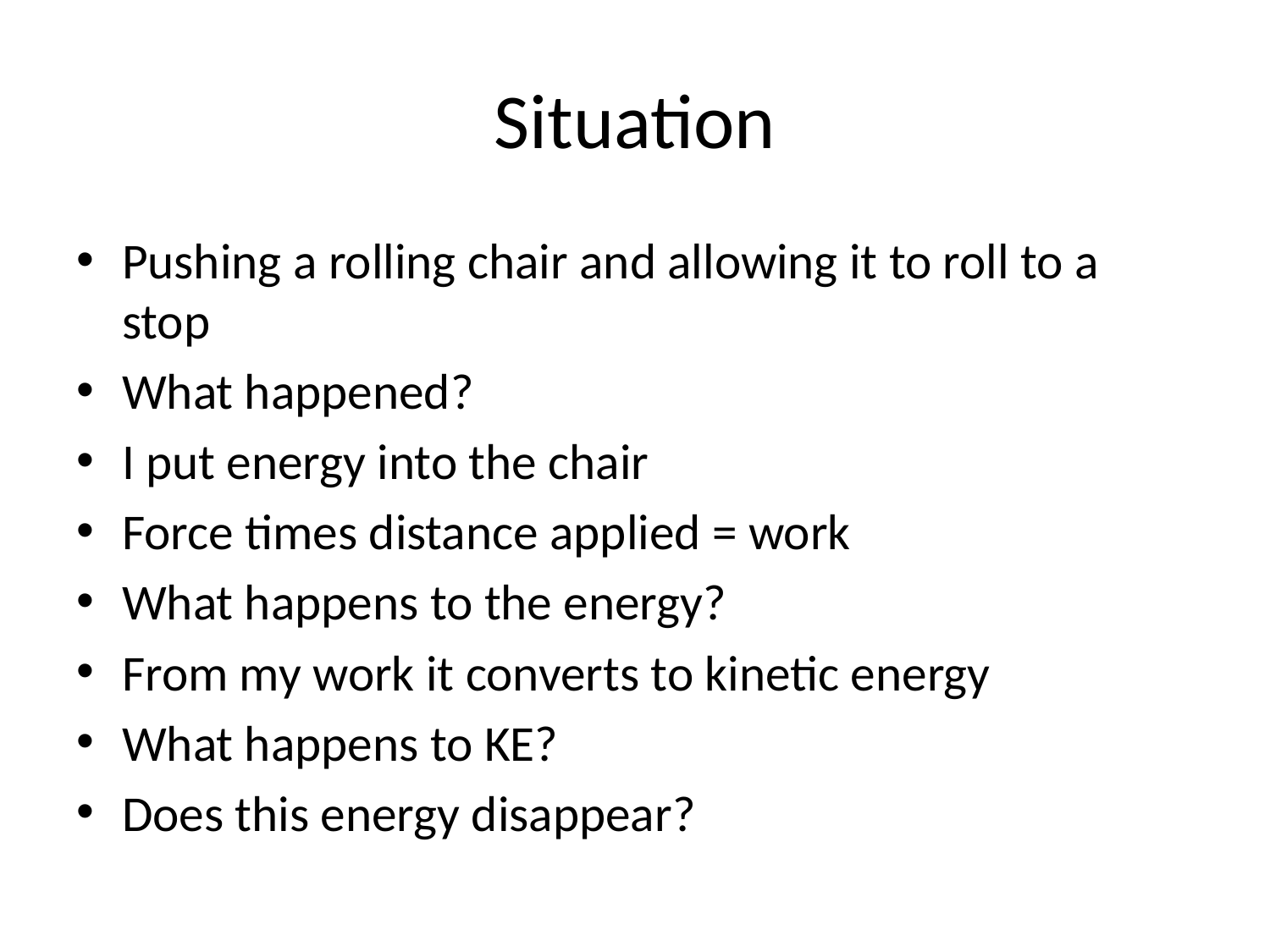

# Situation
Pushing a rolling chair and allowing it to roll to a stop
What happened?
I put energy into the chair
Force times distance applied = work
What happens to the energy?
From my work it converts to kinetic energy
What happens to KE?
Does this energy disappear?